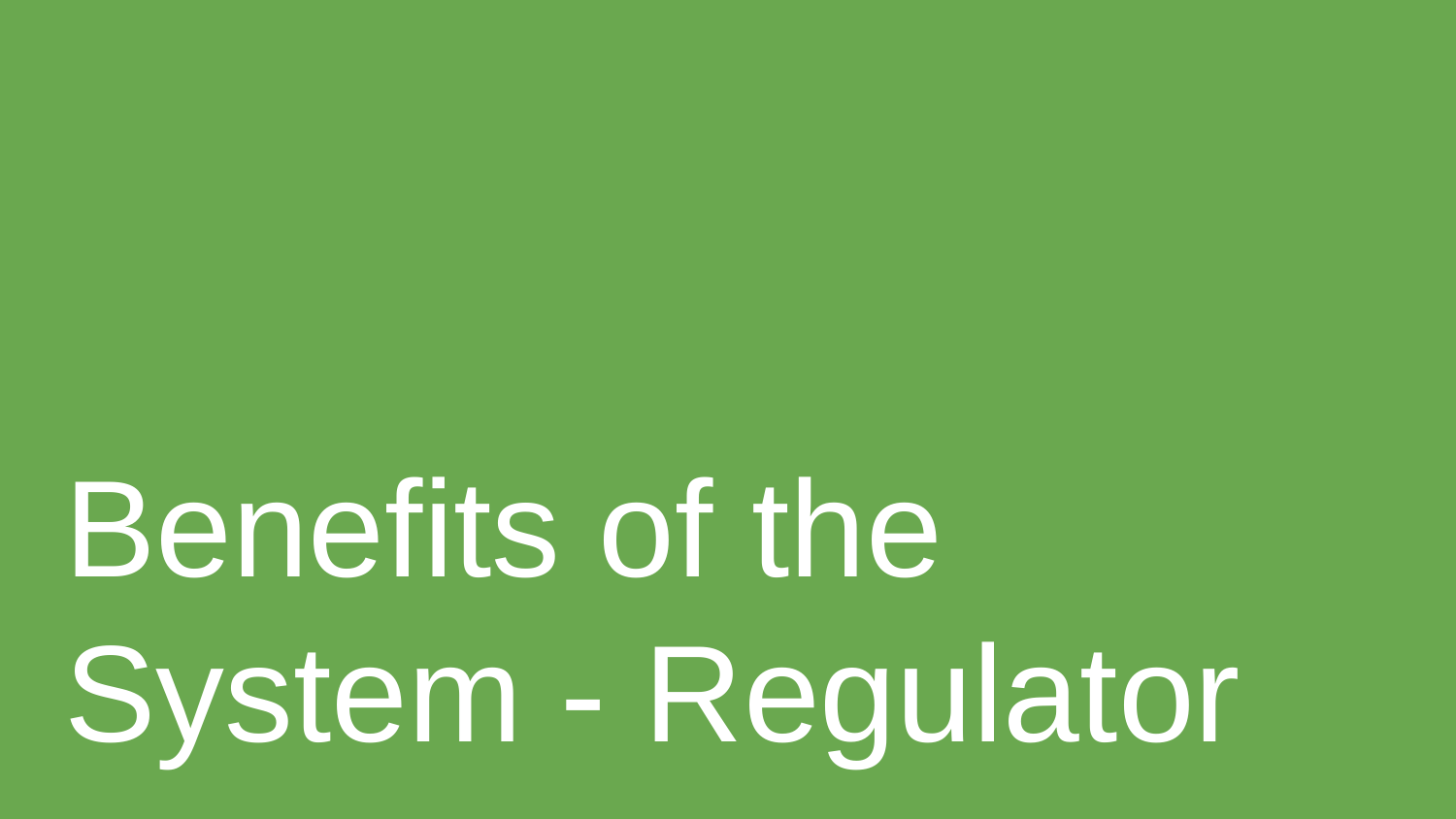

# Benefits of the System - Regulator